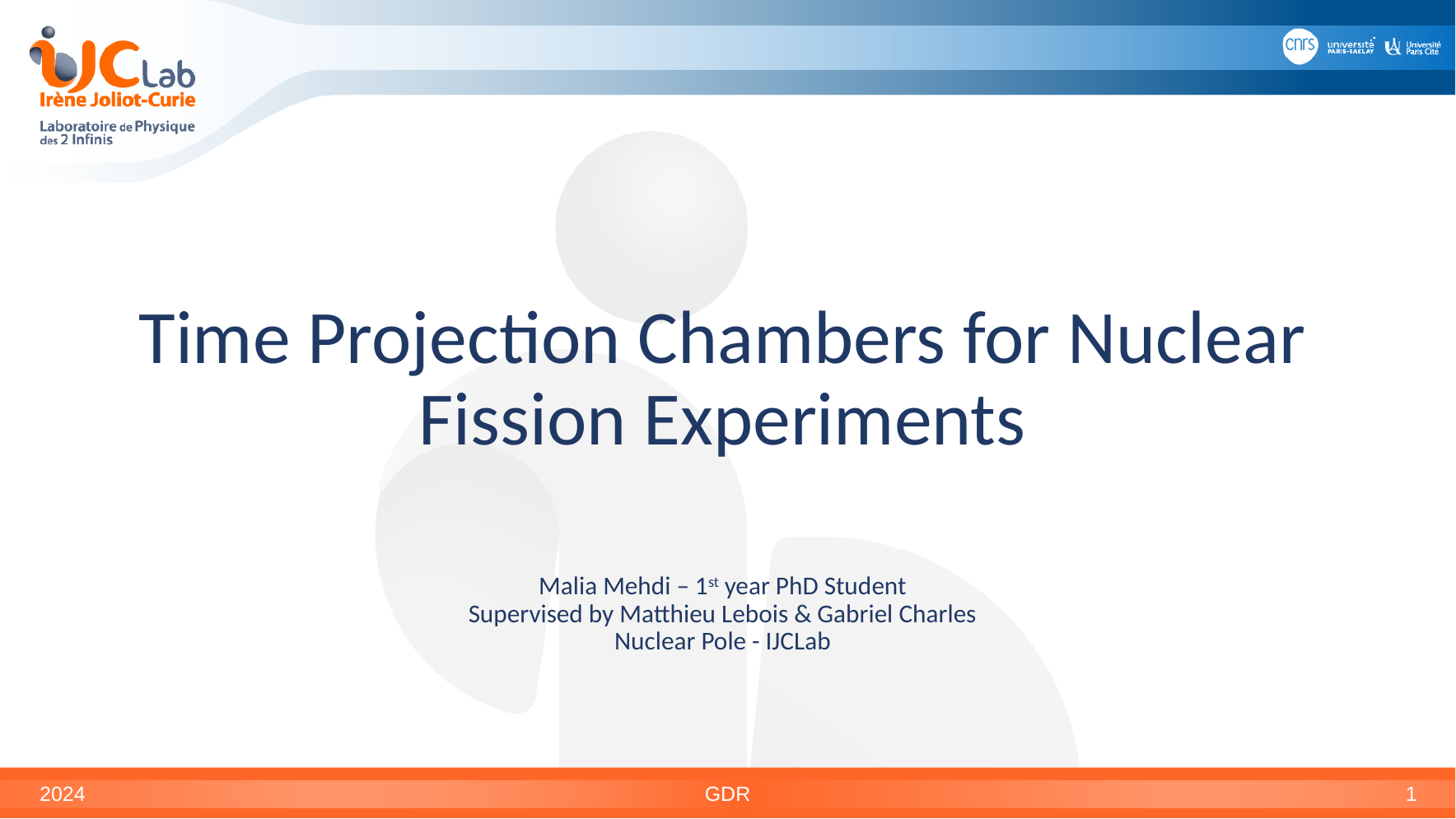

Time Projection Chambers for Nuclear Fission Experiments

Malia Mehdi – 1st year PhD Student
Supervised by Matthieu Lebois & Gabriel Charles
Nuclear Pole - IJCLab
2024
GDR
1